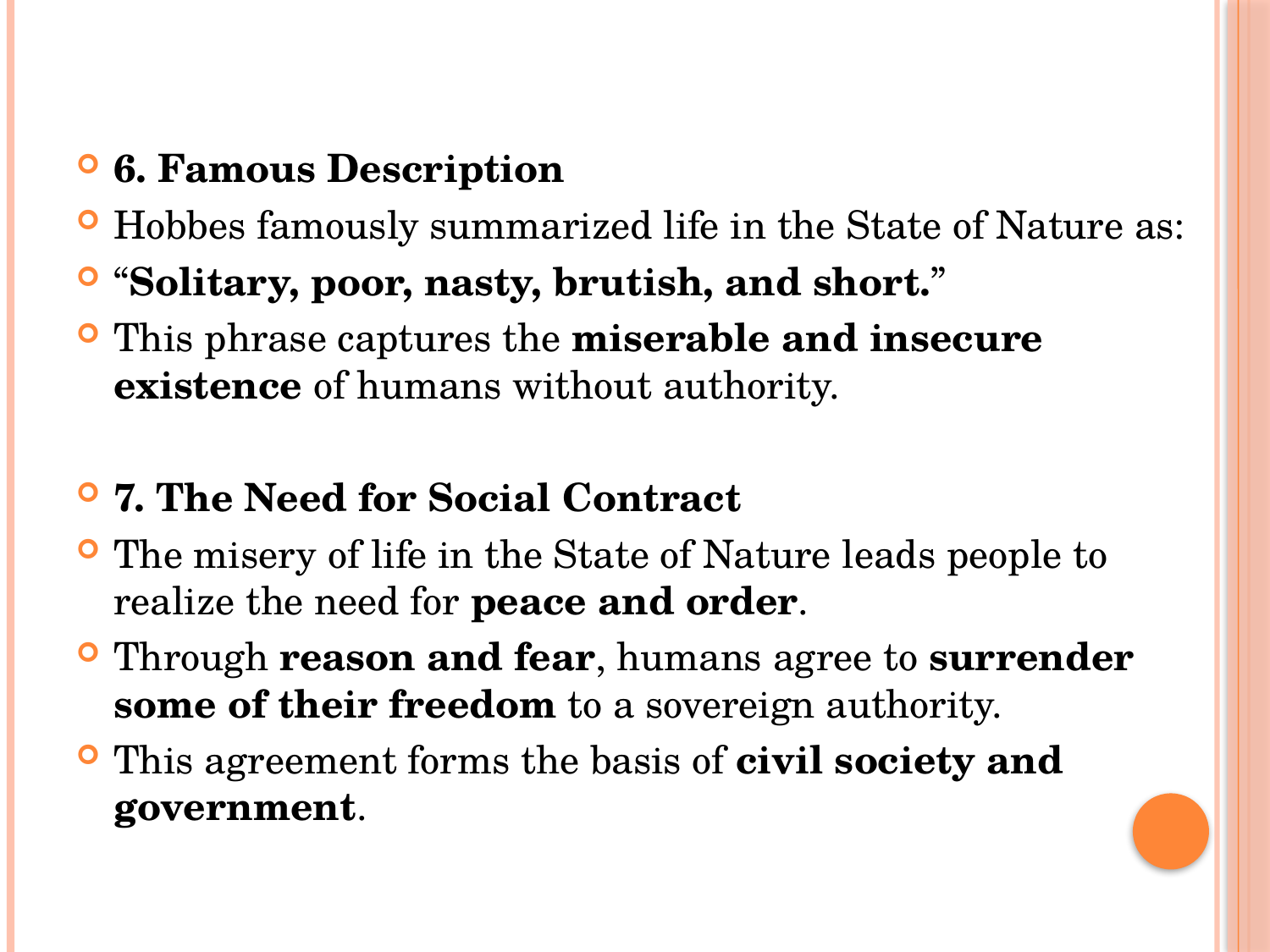

#
6. Famous Description
Hobbes famously summarized life in the State of Nature as:
“Solitary, poor, nasty, brutish, and short.”
This phrase captures the miserable and insecure existence of humans without authority.

7. The Need for Social Contract
The misery of life in the State of Nature leads people to realize the need for peace and order.
Through reason and fear, humans agree to surrender some of their freedom to a sovereign authority.
This agreement forms the basis of civil society and government.